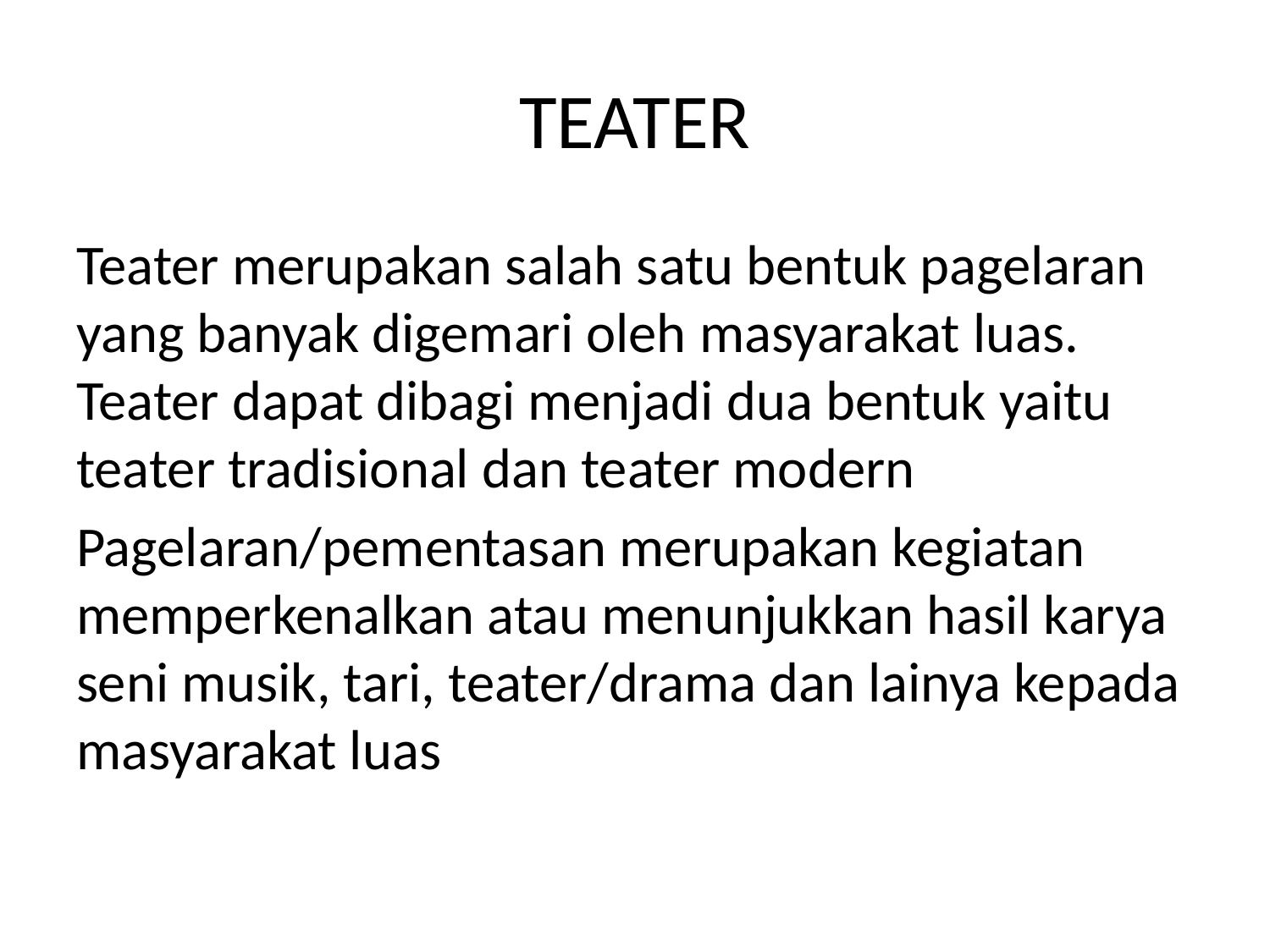

# TEATER
Teater merupakan salah satu bentuk pagelaran yang banyak digemari oleh masyarakat luas. Teater dapat dibagi menjadi dua bentuk yaitu teater tradisional dan teater modern
Pagelaran/pementasan merupakan kegiatan memperkenalkan atau menunjukkan hasil karya seni musik, tari, teater/drama dan lainya kepada masyarakat luas